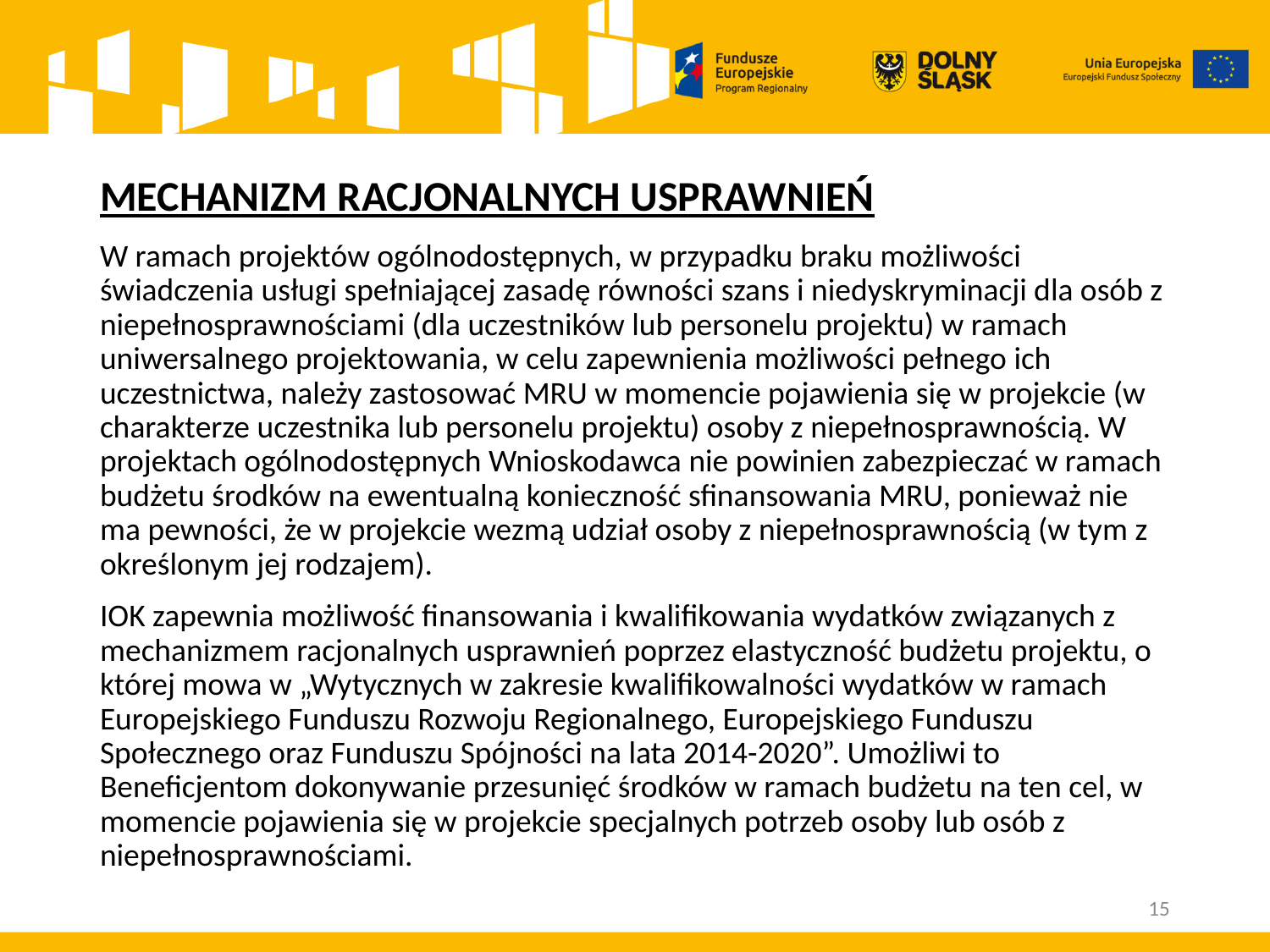

# MECHANIZM RACJONALNYCH USPRAWNIEŃ
W ramach projektów ogólnodostępnych, w przypadku braku możliwości świadczenia usługi spełniającej zasadę równości szans i niedyskryminacji dla osób z niepełnosprawnościami (dla uczestników lub personelu projektu) w ramach uniwersalnego projektowania, w celu zapewnienia możliwości pełnego ich uczestnictwa, należy zastosować MRU w momencie pojawienia się w projekcie (w charakterze uczestnika lub personelu projektu) osoby z niepełnosprawnością. W projektach ogólnodostępnych Wnioskodawca nie powinien zabezpieczać w ramach budżetu środków na ewentualną konieczność sfinansowania MRU, ponieważ nie ma pewności, że w projekcie wezmą udział osoby z niepełnosprawnością (w tym z określonym jej rodzajem).
IOK zapewnia możliwość finansowania i kwalifikowania wydatków związanych z mechanizmem racjonalnych usprawnień poprzez elastyczność budżetu projektu, o której mowa w „Wytycznych w zakresie kwalifikowalności wydatków w ramach Europejskiego Funduszu Rozwoju Regionalnego, Europejskiego Funduszu Społecznego oraz Funduszu Spójności na lata 2014-2020”. Umożliwi to Beneficjentom dokonywanie przesunięć środków w ramach budżetu na ten cel, w momencie pojawienia się w projekcie specjalnych potrzeb osoby lub osób z niepełnosprawnościami.

15